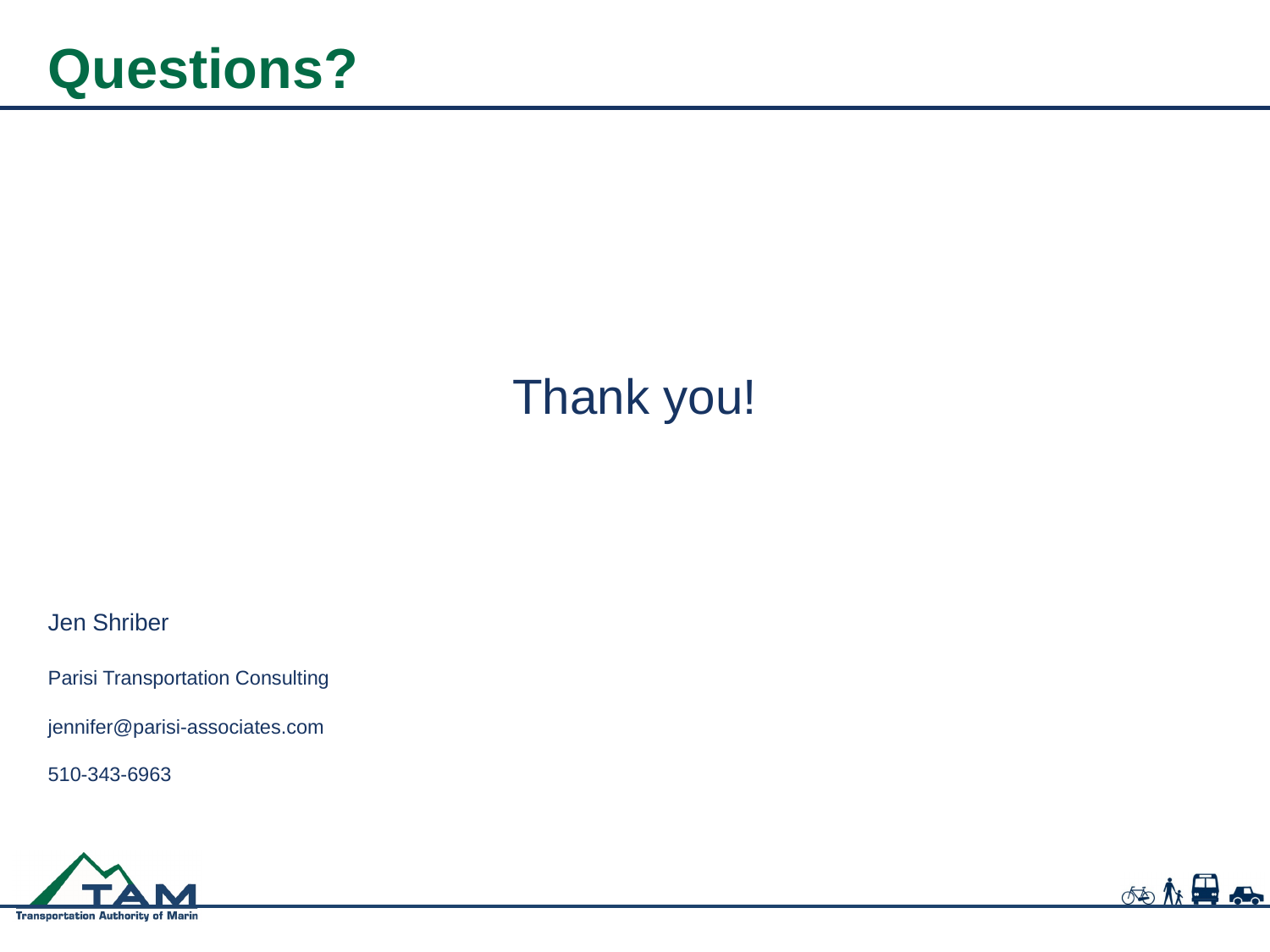

# Questions?
Thank you!
Jen Shriber
Parisi Transportation Consulting
jennifer@parisi-associates.com
510-343-6963